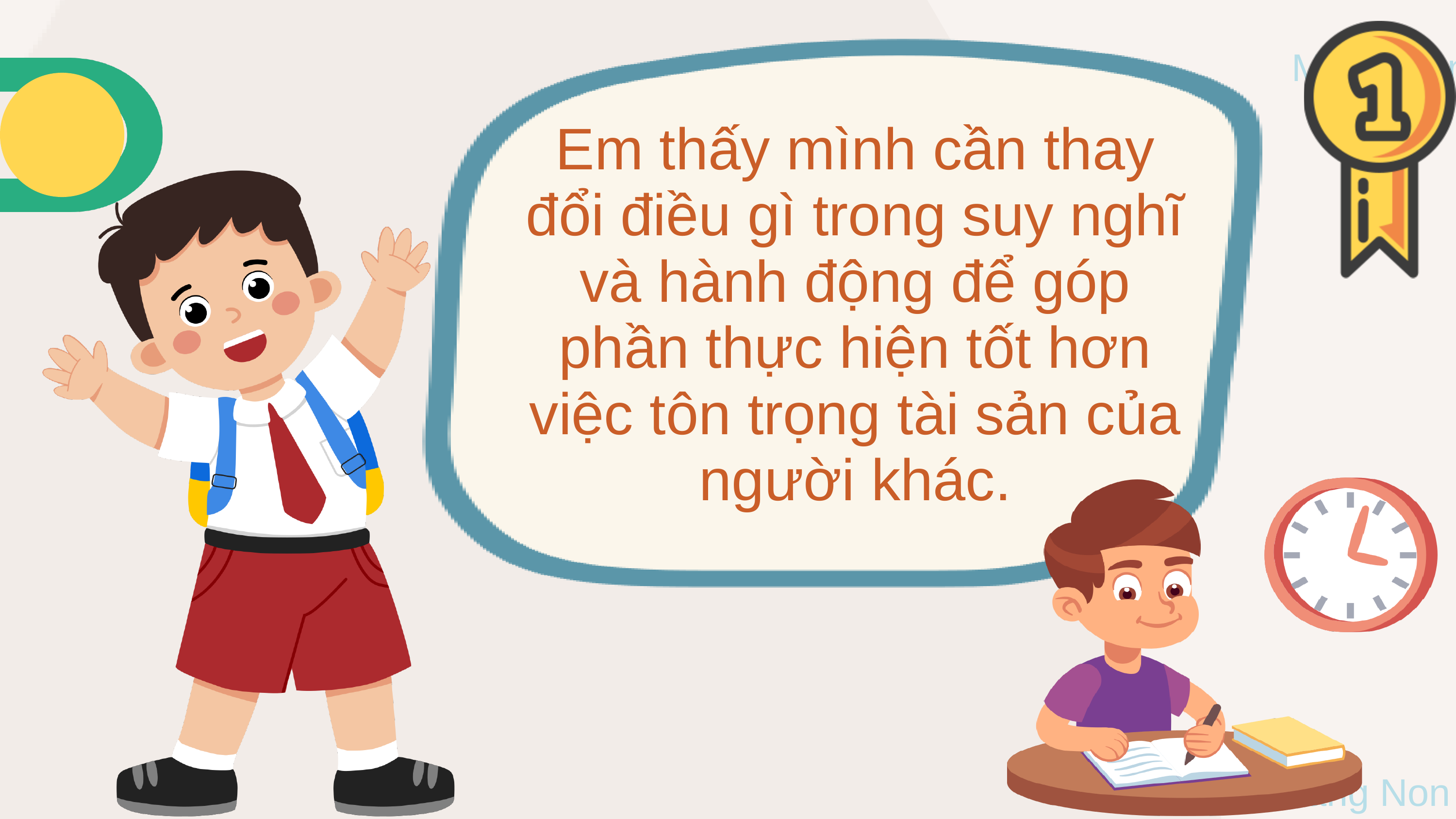

Em thấy mình cần thay đổi điều gì trong suy nghĩ và hành động để góp phần thực hiện tốt hơn việc tôn trọng tài sản của người khác.